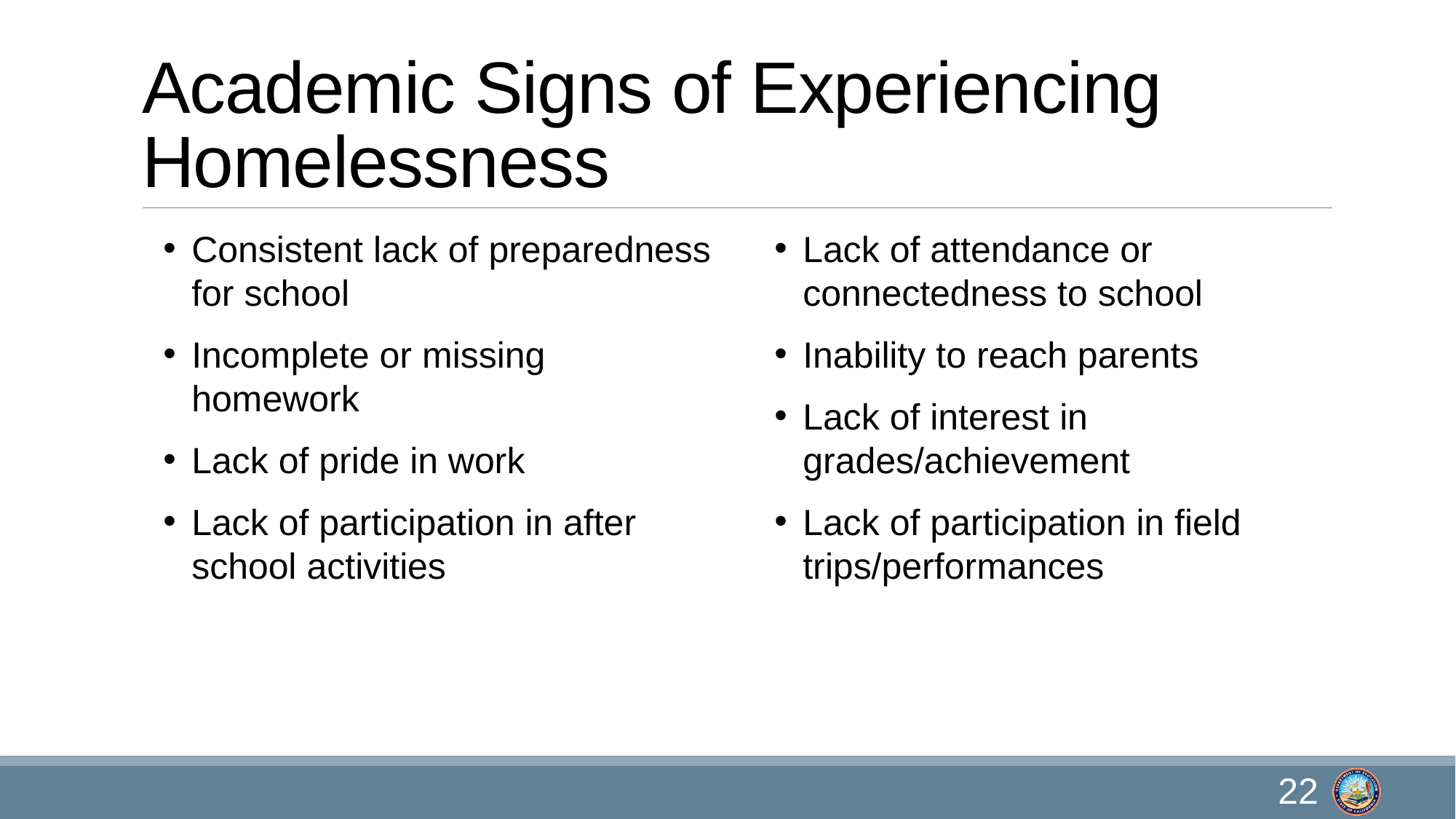

# Academic Signs of Experiencing Homelessness
Consistent lack of preparedness for school
Incomplete or missing homework
Lack of pride in work
Lack of participation in after school activities

Lack of attendance or connectedness to school
Inability to reach parents
Lack of interest in grades/achievement
Lack of participation in field trips/performances

22